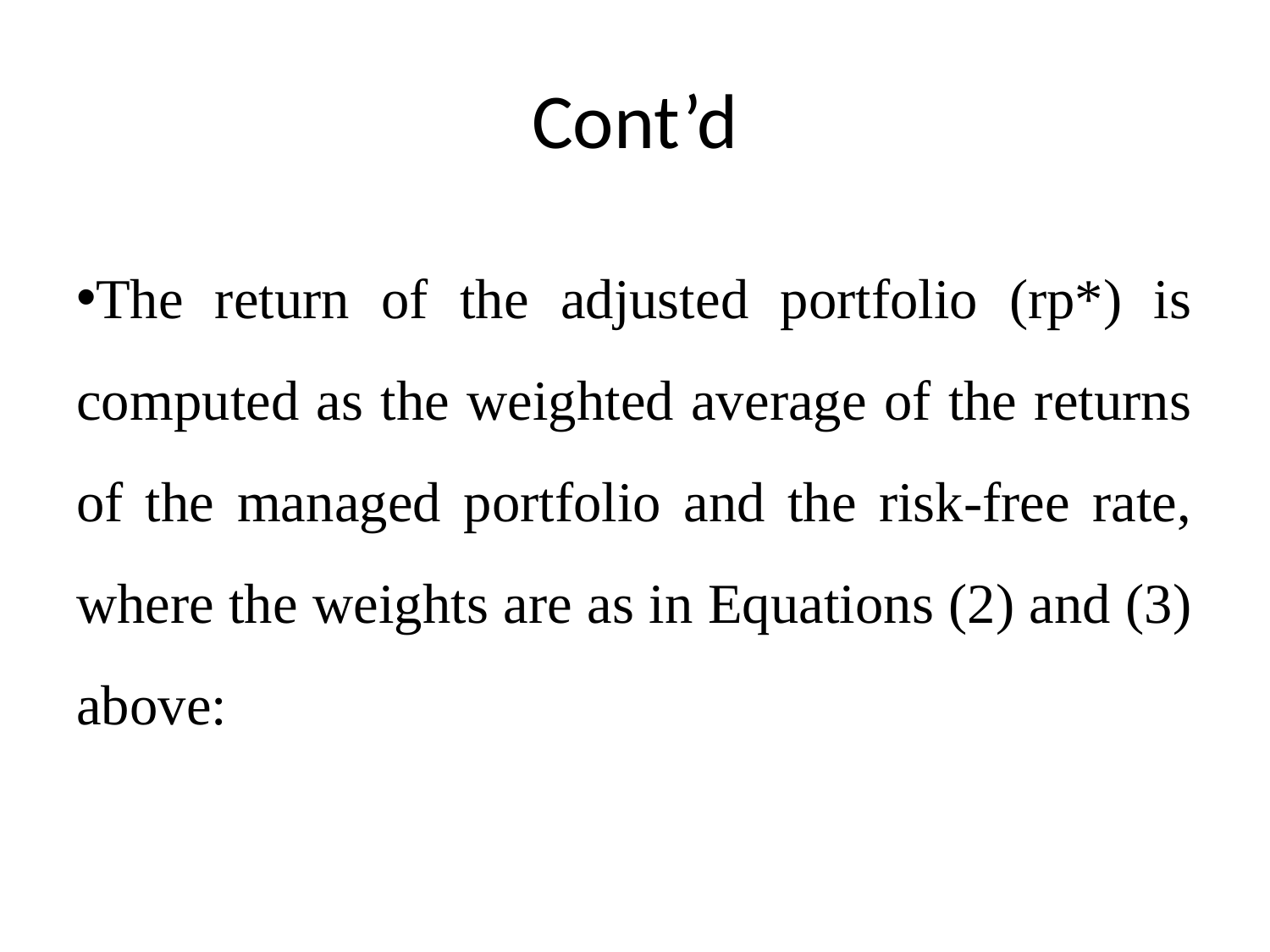

# Cont’d
The return of the adjusted portfolio (rp*) is computed as the weighted average of the returns of the managed portfolio and the risk-free rate, where the weights are as in Equations (2) and (3) above: